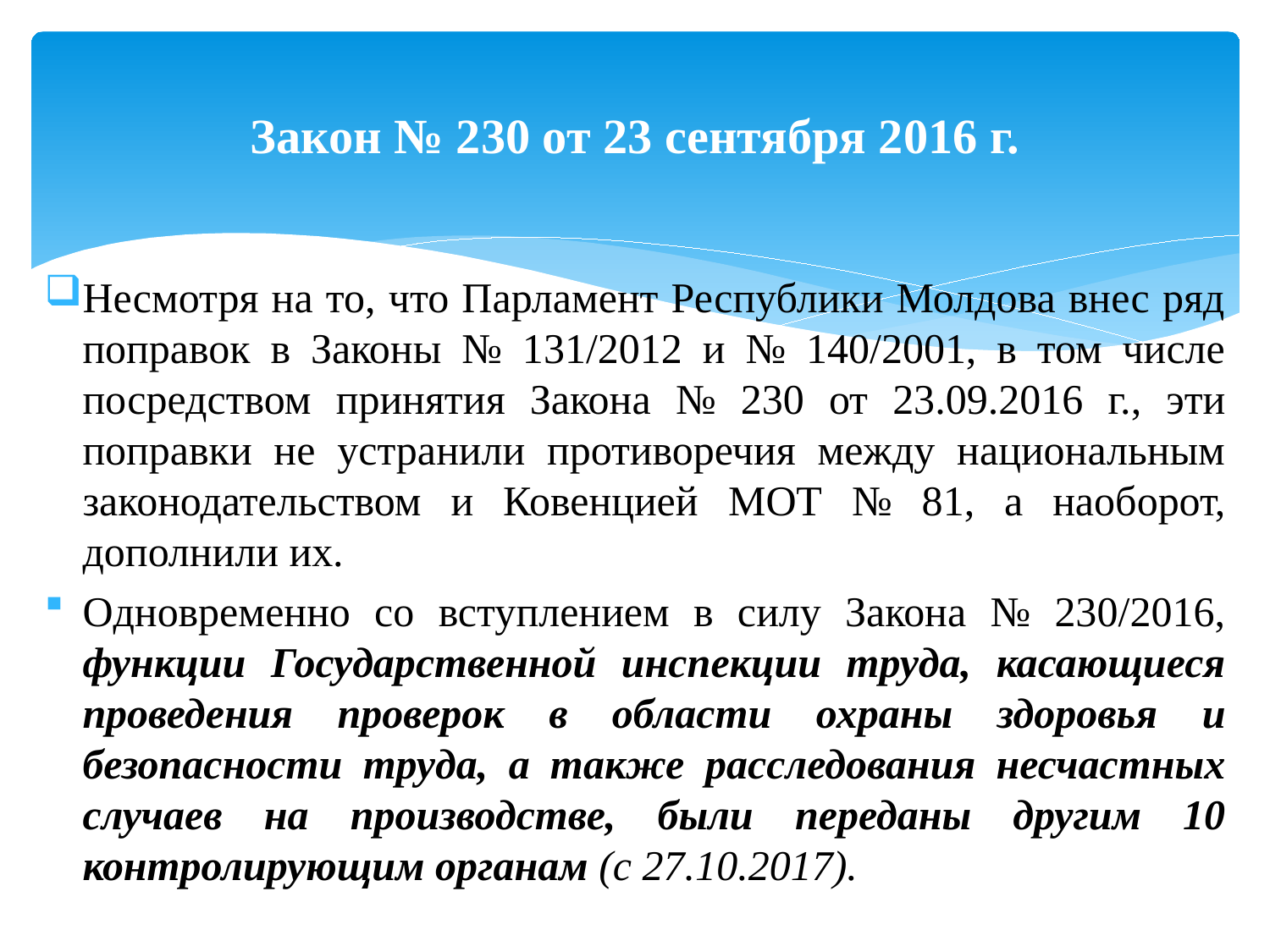

# Закон № 230 от 23 сентября 2016 г.
Несмотря на то, что Парламент Республики Молдова внес ряд поправок в Законы № 131/2012 и № 140/2001, в том числе посредством принятия Закона № 230 от 23.09.2016 г., эти поправки не устранили противоречия между национальным законодательством и Ковенцией МОТ № 81, а наоборот, дополнили их.
Одновременно со вступлением в силу Закона № 230/2016, функции Государственной инспекции труда, касающиеся проведения проверок в области охраны здоровья и безопасности труда, а также расследования несчастных случаев на производстве, были переданы другим 10 контролирующим органам (с 27.10.2017).